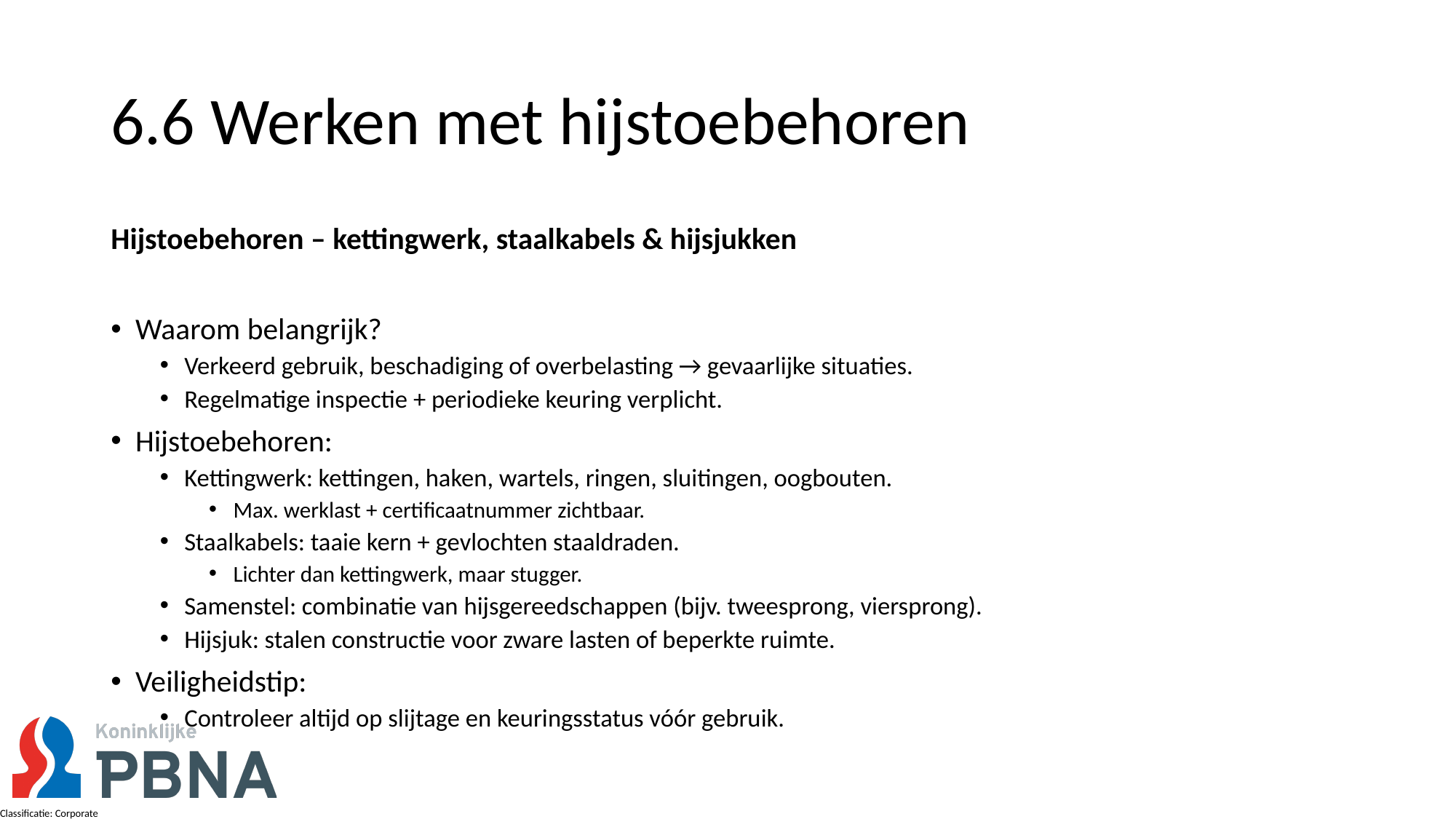

# 6.6 Werken met hijstoebehoren
Hijstoebehoren – kettingwerk, staalkabels & hijsjukken

Waarom belangrijk?
Verkeerd gebruik, beschadiging of overbelasting → gevaarlijke situaties.
Regelmatige inspectie + periodieke keuring verplicht.
Hijstoebehoren:
Kettingwerk: kettingen, haken, wartels, ringen, sluitingen, oogbouten.
Max. werklast + certificaatnummer zichtbaar.
Staalkabels: taaie kern + gevlochten staaldraden.
Lichter dan kettingwerk, maar stugger.
Samenstel: combinatie van hijsgereedschappen (bijv. tweesprong, viersprong).
Hijsjuk: stalen constructie voor zware lasten of beperkte ruimte.
Veiligheidstip:
Controleer altijd op slijtage en keuringsstatus vóór gebruik.